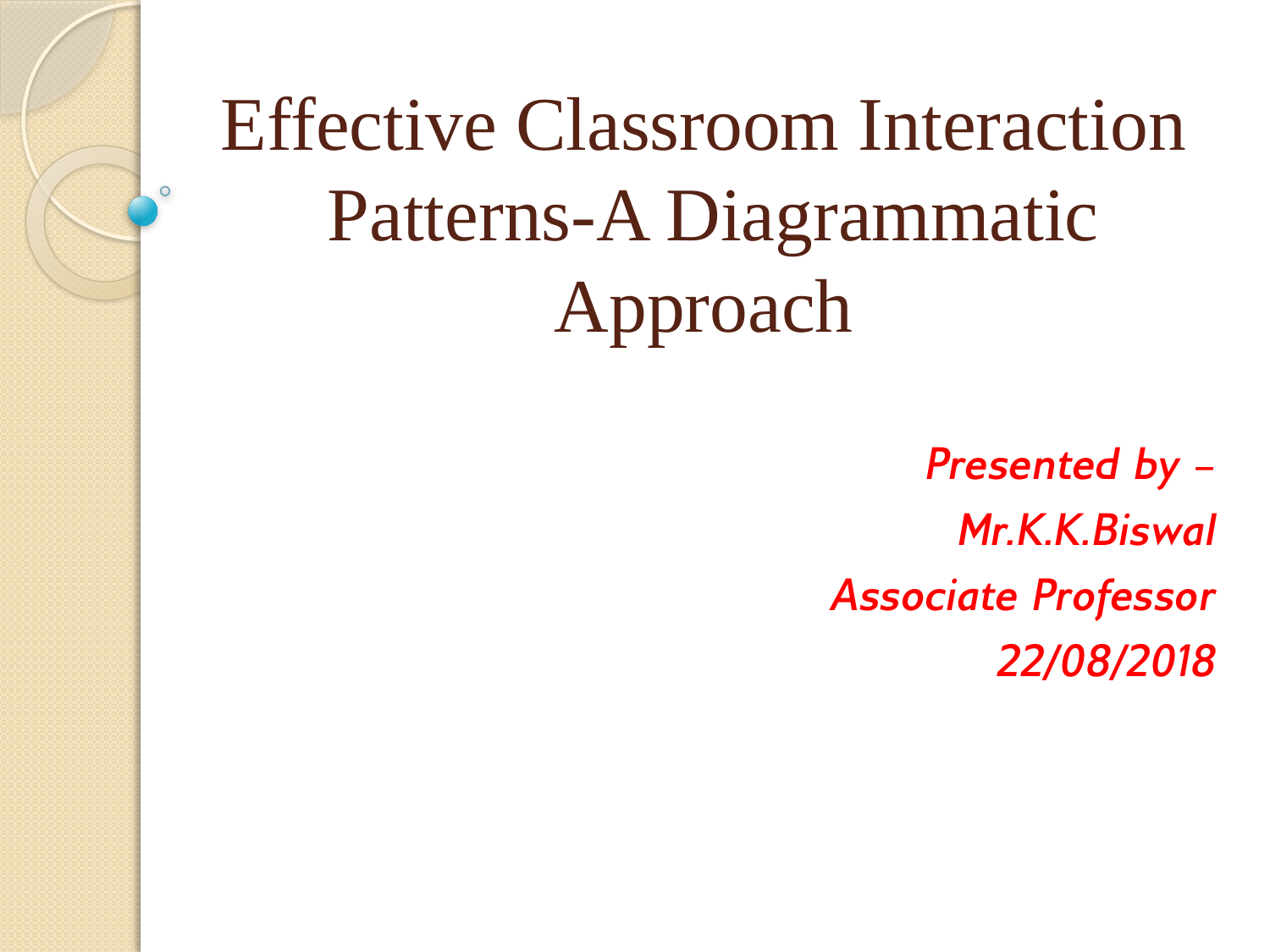

# Effective Classroom Interaction Patterns-A Diagrammatic Approach
Presented by –
Mr.K.K.Biswal
Associate Professor
22/08/2018